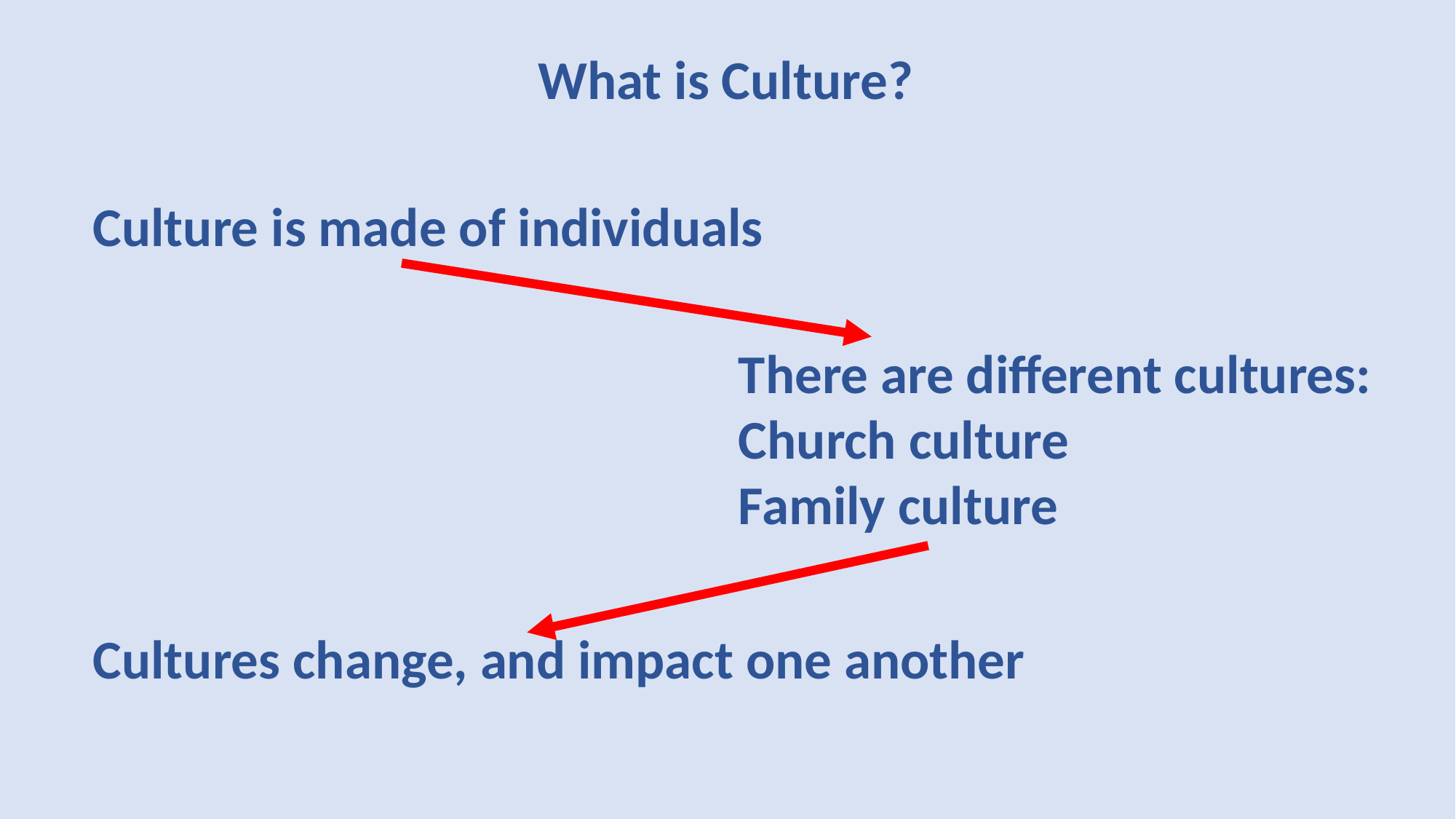

What is Culture?
Culture is made of individuals
There are different cultures:
Church culture
Family culture
Cultures change, and impact one another